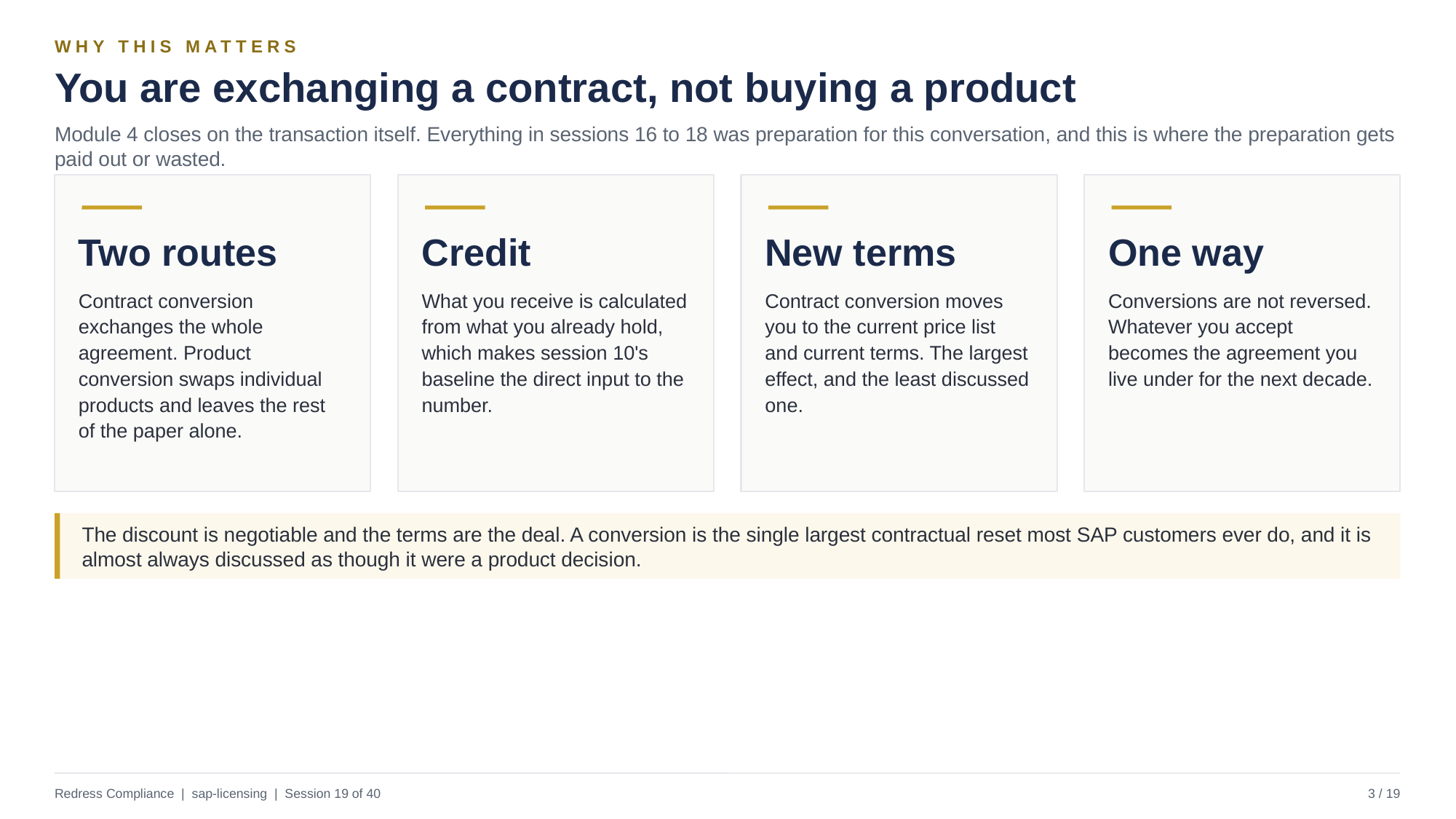

WHY THIS MATTERS
You are exchanging a contract, not buying a product
Module 4 closes on the transaction itself. Everything in sessions 16 to 18 was preparation for this conversation, and this is where the preparation gets paid out or wasted.

Two routes
Credit
New terms
One way
Contract conversion exchanges the whole agreement. Product conversion swaps individual products and leaves the rest of the paper alone.
What you receive is calculated from what you already hold, which makes session 10's baseline the direct input to the number.
Contract conversion moves you to the current price list and current terms. The largest effect, and the least discussed one.
Conversions are not reversed. Whatever you accept becomes the agreement you live under for the next decade.

The discount is negotiable and the terms are the deal. A conversion is the single largest contractual reset most SAP customers ever do, and it is almost always discussed as though it were a product decision.

Redress Compliance  |  sap-licensing  |  Session 19 of 40
3 / 19